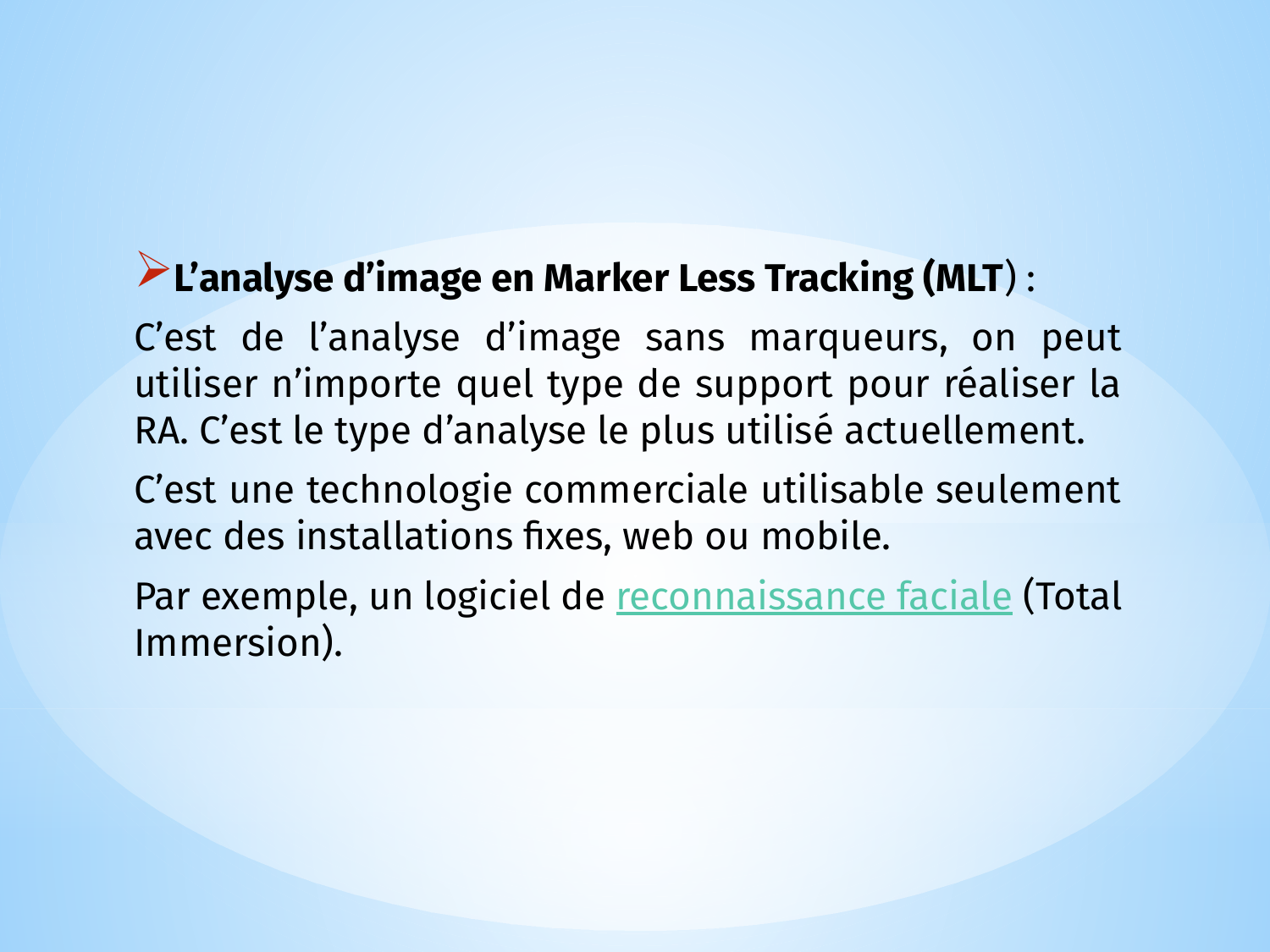

L’analyse d’image en Marker Less Tracking (MLT) :
C’est de l’analyse d’image sans marqueurs, on peut utiliser n’importe quel type de support pour réaliser la RA. C’est le type d’analyse le plus utilisé actuellement.
C’est une technologie commerciale utilisable seulement avec des installations fixes, web ou mobile.
Par exemple, un logiciel de reconnaissance faciale (Total Immersion).